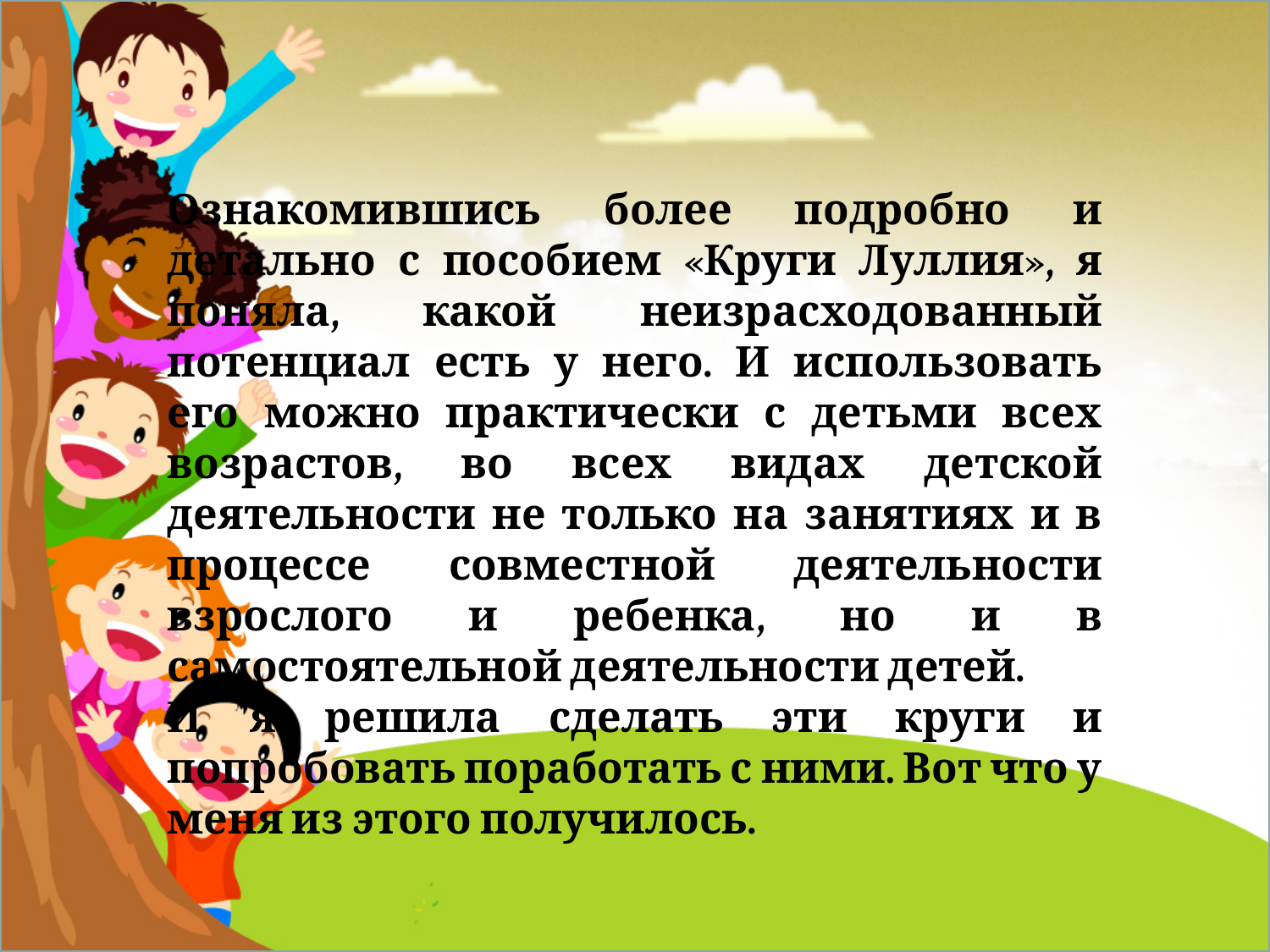

Ознакомившись более подробно и детально с пособием «Круги Луллия», я поняла, какой неизрасходованный потенциал есть у него. И использовать его можно практически с детьми всех возрастов, во всех видах детской деятельности не только на занятиях и в процессе совместной деятельности взрослого и ребенка, но и в самостоятельной деятельности детей.
И я решила сделать эти круги и попробовать поработать с ними. Вот что у меня из этого получилось.